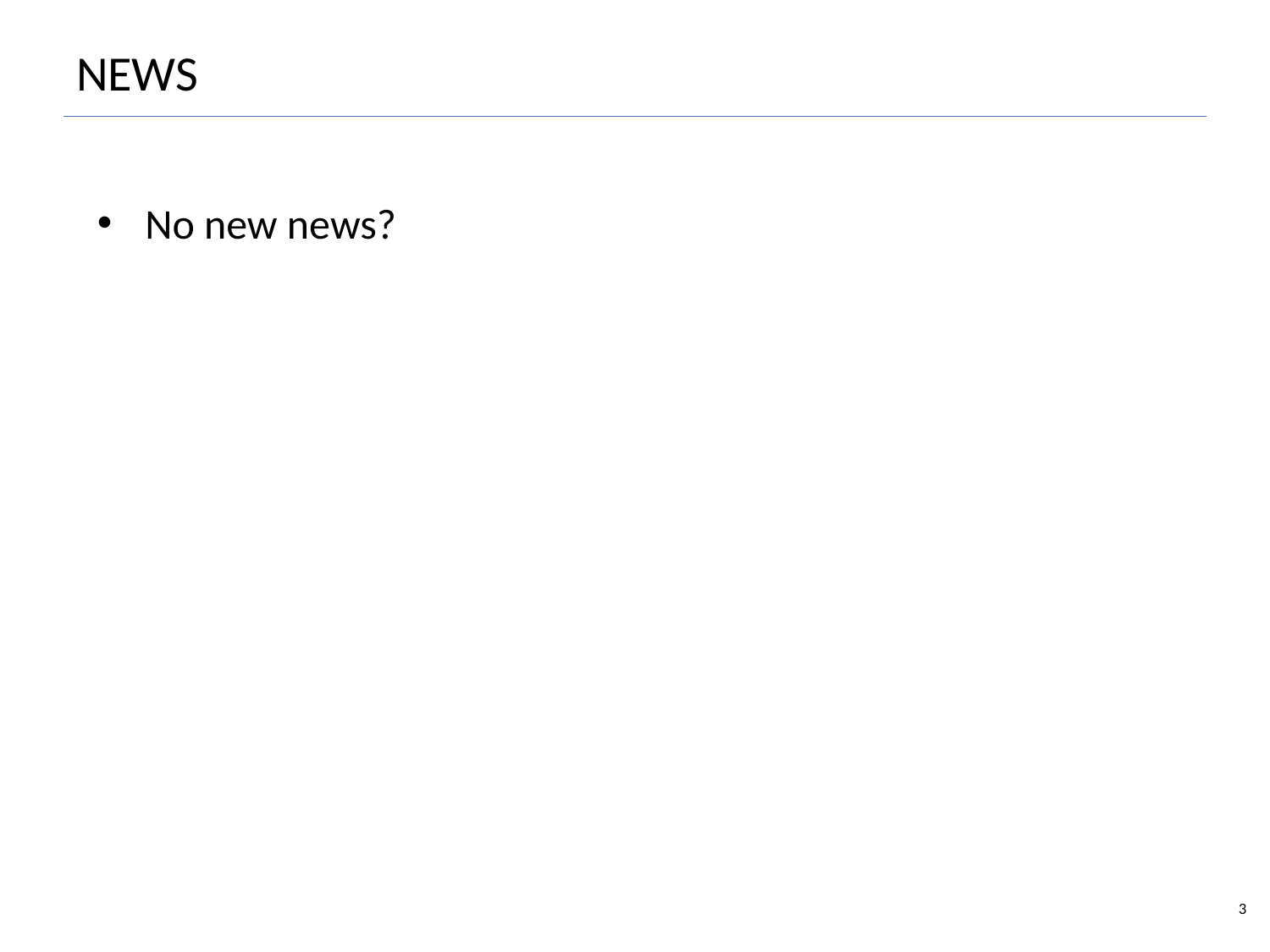

3
# NEWS
No new news?
EDM-Council/FIBO Foundations Content Team